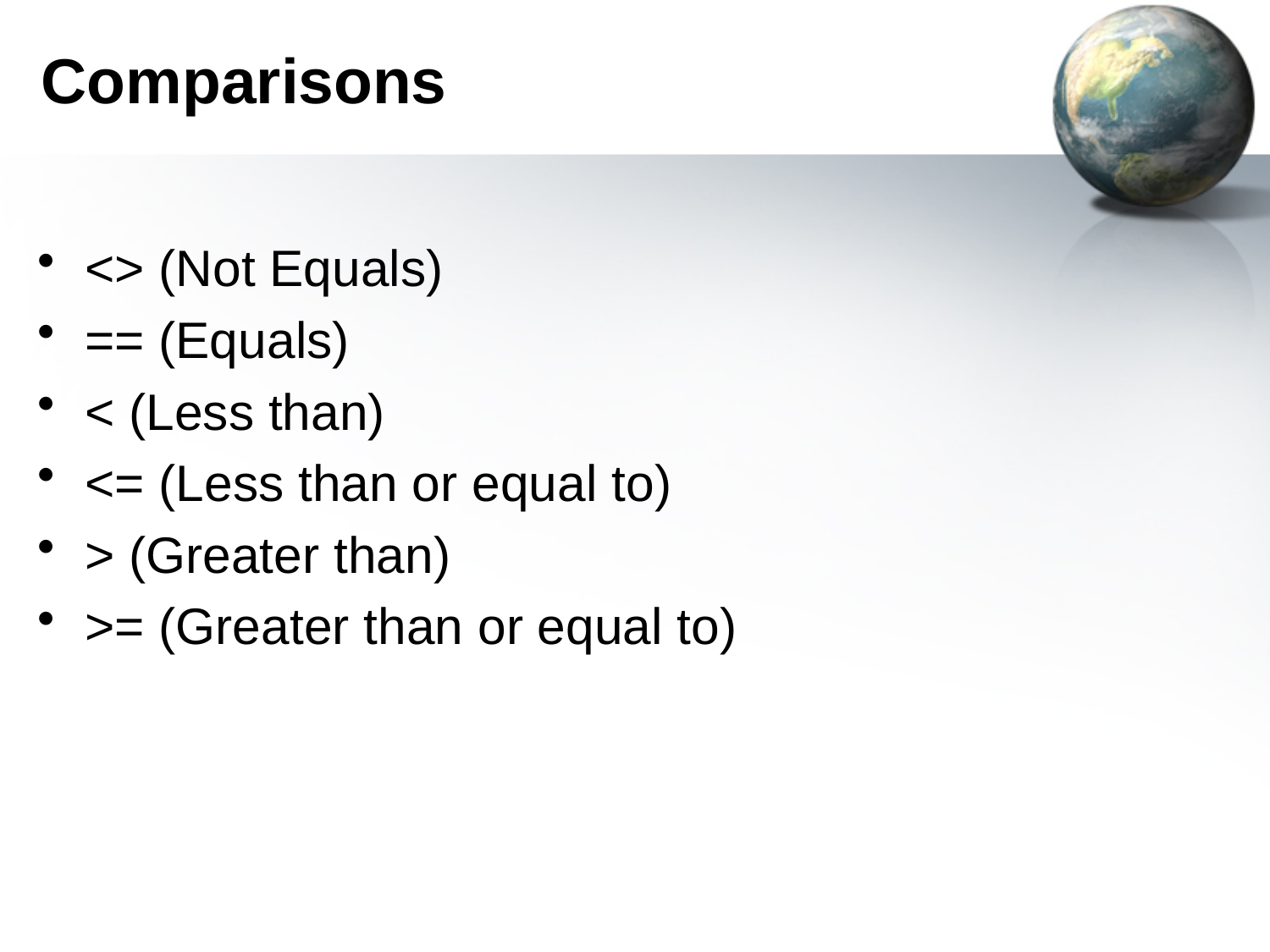

# Comparisons
<> (Not Equals)
== (Equals)
< (Less than)
<= (Less than or equal to)
> (Greater than)
>= (Greater than or equal to)